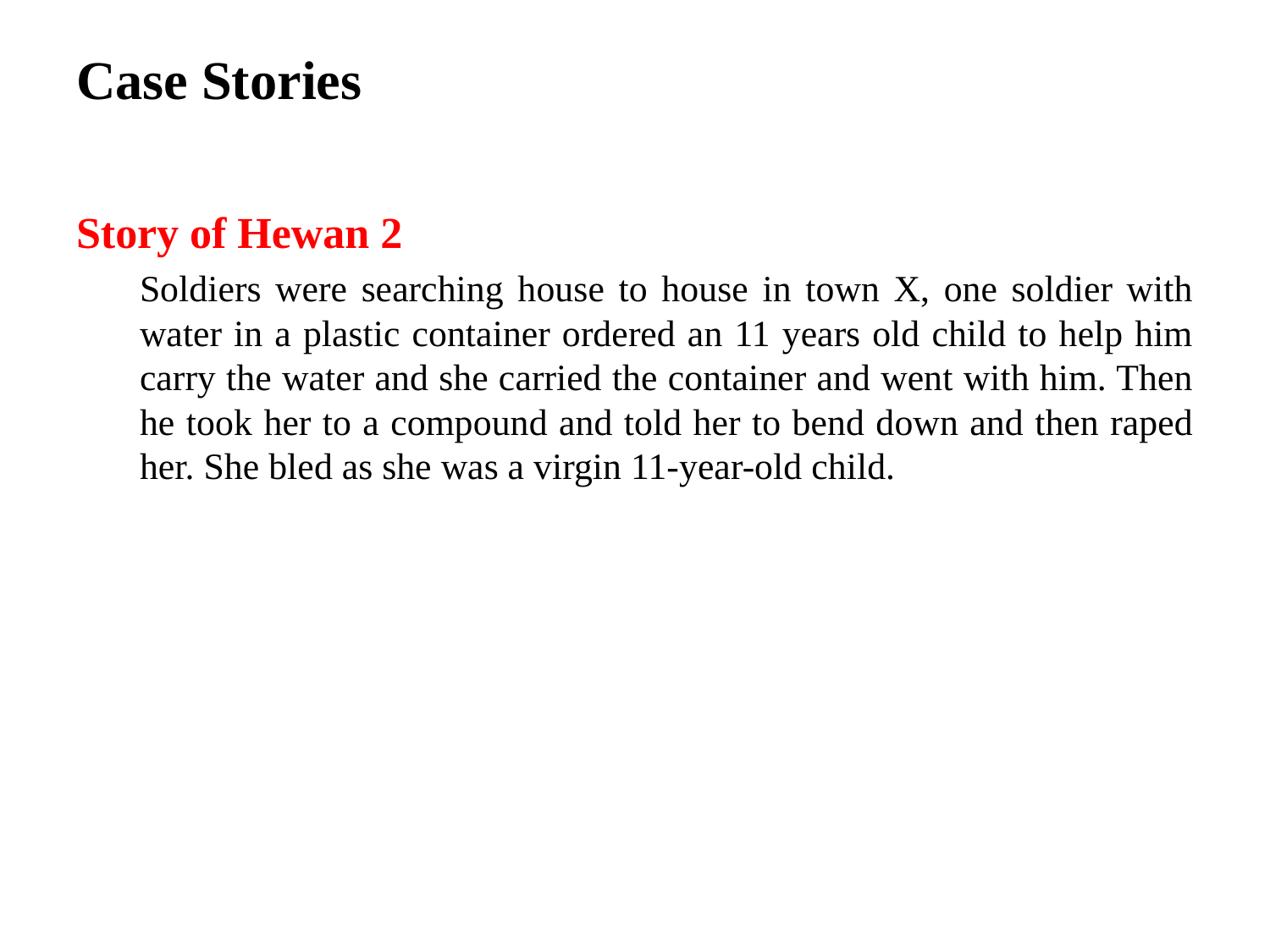

# Case Stories
Story of Hewan 2
Soldiers were searching house to house in town X, one soldier with water in a plastic container ordered an 11 years old child to help him carry the water and she carried the container and went with him. Then he took her to a compound and told her to bend down and then raped her. She bled as she was a virgin 11-year-old child.